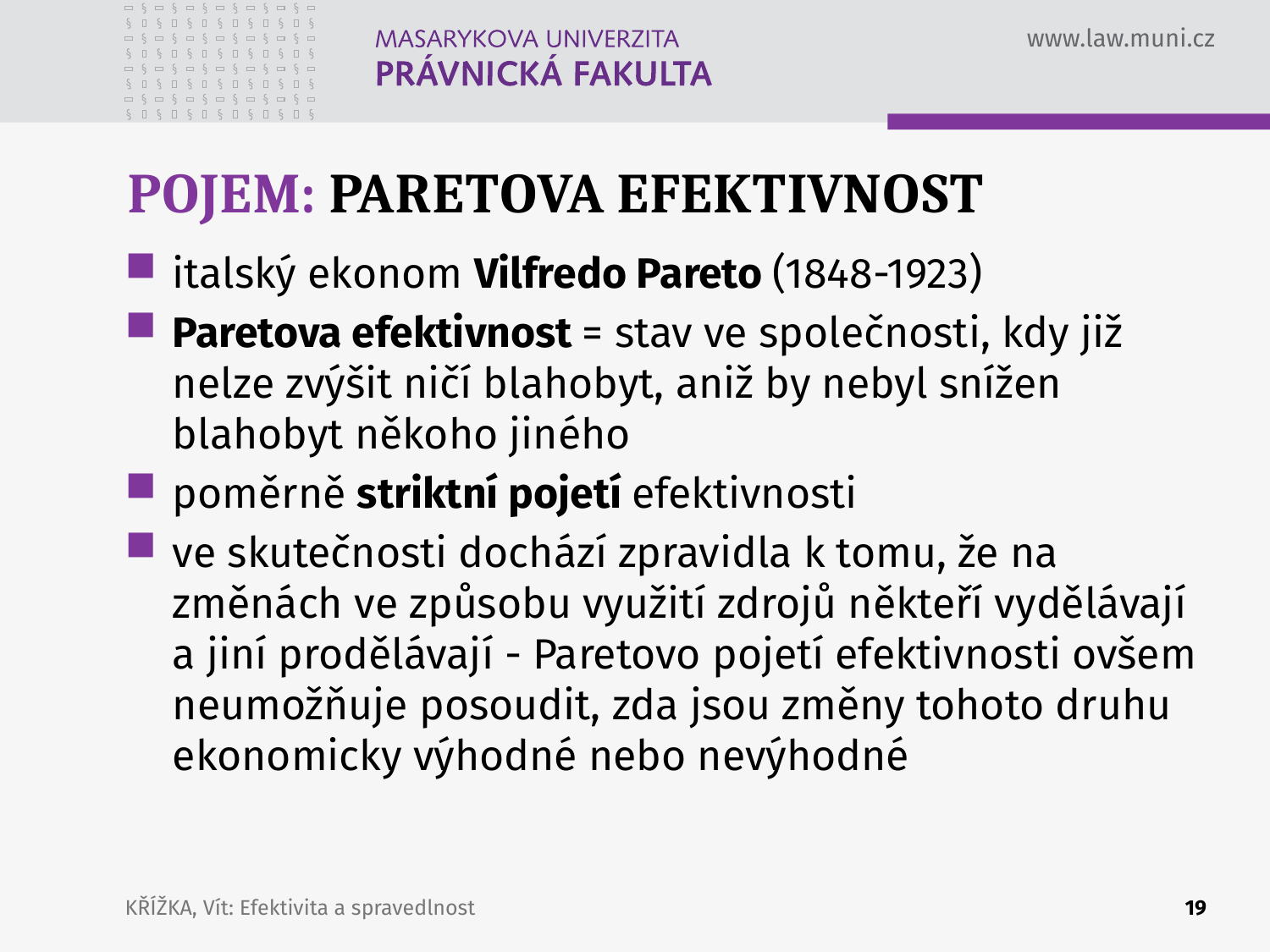

# POJEM: PARETOVA EFEKTIVNOST
italský ekonom Vilfredo Pareto (1848-1923)
Paretova efektivnost = stav ve společnosti, kdy již nelze zvýšit ničí blahobyt, aniž by nebyl snížen blahobyt někoho jiného
poměrně striktní pojetí efektivnosti
ve skutečnosti dochází zpravidla k tomu, že na změnách ve způsobu využití zdrojů někteří vydělávají a jiní prodělávají - Paretovo pojetí efektivnosti ovšem neumožňuje posoudit, zda jsou změny tohoto druhu ekonomicky výhodné nebo nevýhodné
KŘÍŽKA, Vít: Efektivita a spravedlnost
19